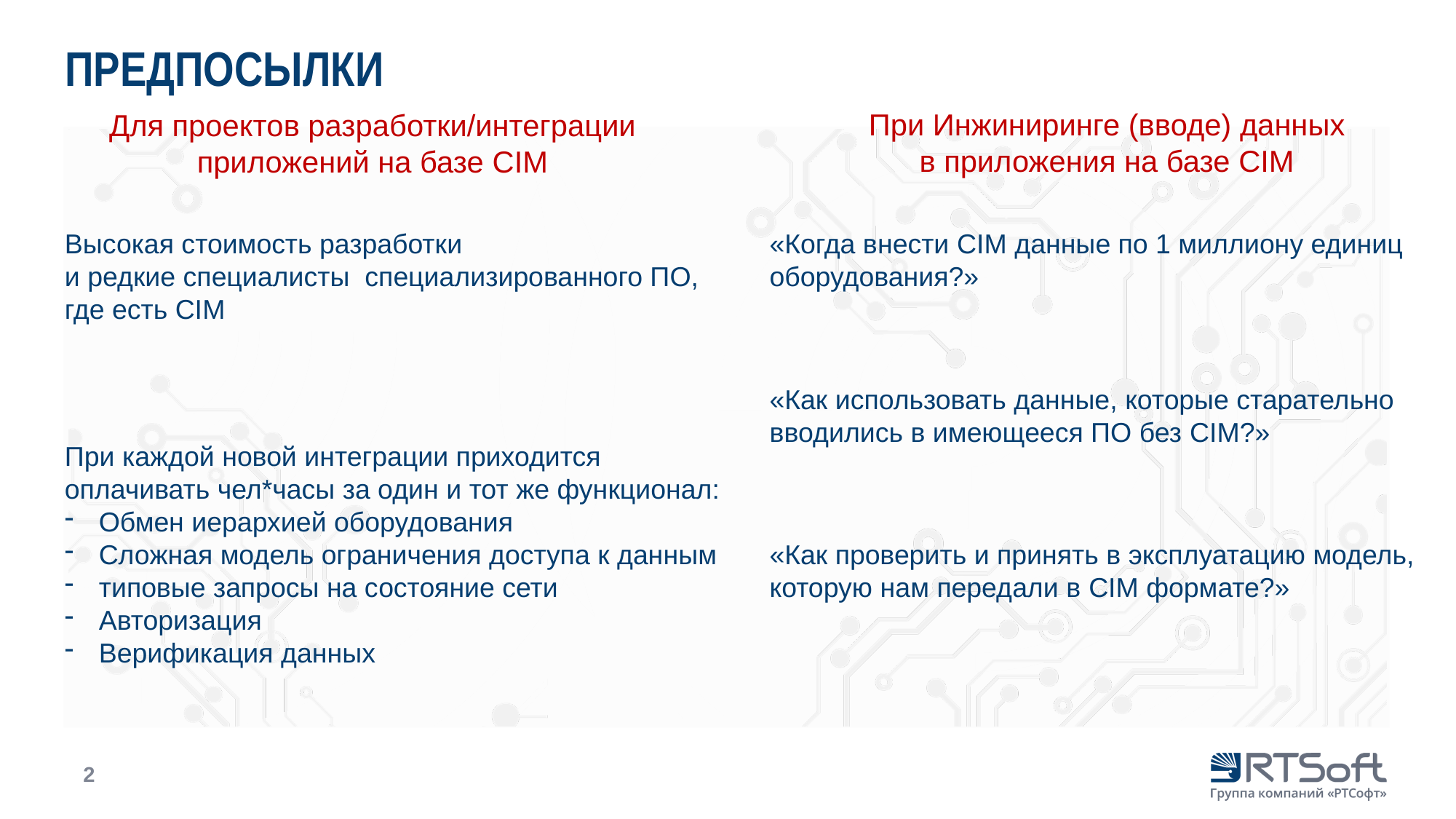

# Предпосылки
При Инжиниринге (вводе) данных
в приложения на базе CIM
Для проектов разработки/интеграции приложений на базе CIM
Высокая стоимость разработки
и редкие специалисты  специализированного ПО,
где есть CIM
«Когда внести CIM данные по 1 миллиону единиц оборудования?»
«Как использовать данные, которые старательно вводились в имеющееся ПО без CIM?»
При каждой новой интеграции приходится оплачивать чел*часы за один и тот же функционал:
Обмен иерархией оборудования
Сложная модель ограничения доступа к данным
типовые запросы на состояние сети
Авторизация
Верификация данных
«Как проверить и принять в эксплуатацию модель, которую нам передали в CIM формате?»
2